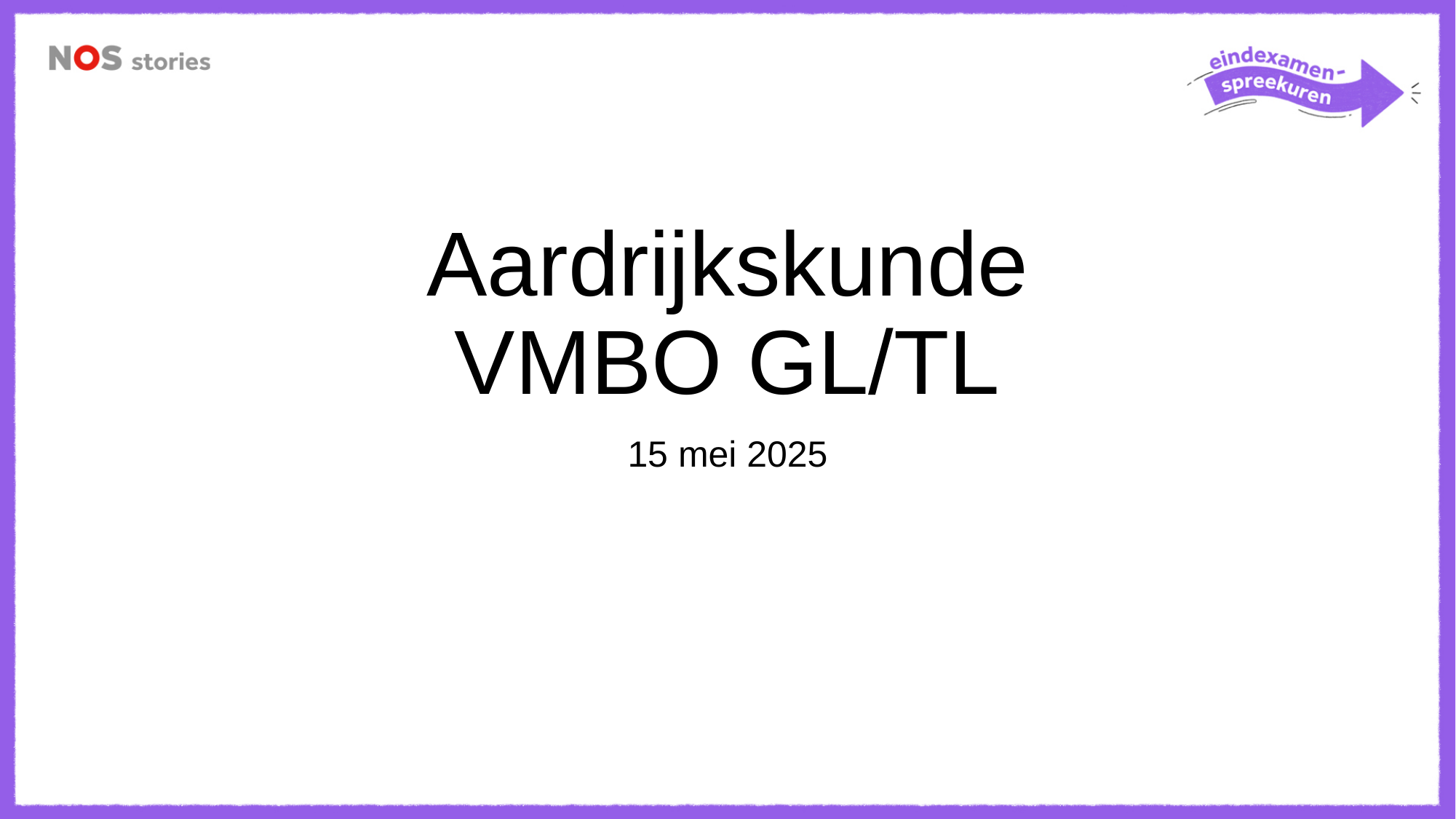

# Aardrijkskunde VMBO GL/TL
15 mei 2025